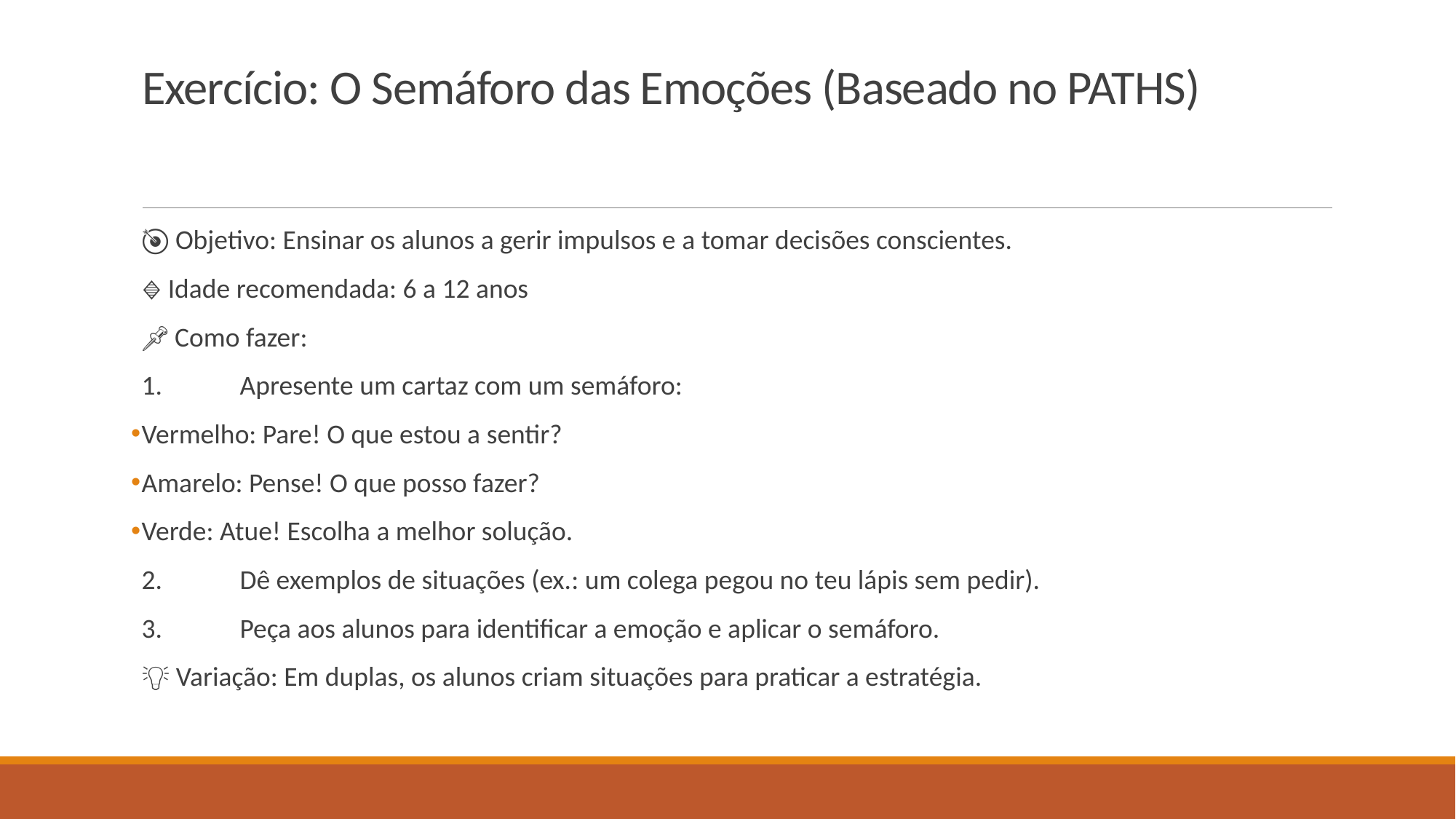

# Exercício: O Semáforo das Emoções (Baseado no PATHS)
🎯 Objetivo: Ensinar os alunos a gerir impulsos e a tomar decisões conscientes.
🔹 Idade recomendada: 6 a 12 anos
📌 Como fazer:
1.	Apresente um cartaz com um semáforo:
Vermelho: Pare! O que estou a sentir?
Amarelo: Pense! O que posso fazer?
Verde: Atue! Escolha a melhor solução.
2.	Dê exemplos de situações (ex.: um colega pegou no teu lápis sem pedir).
3.	Peça aos alunos para identificar a emoção e aplicar o semáforo.
💡 Variação: Em duplas, os alunos criam situações para praticar a estratégia.